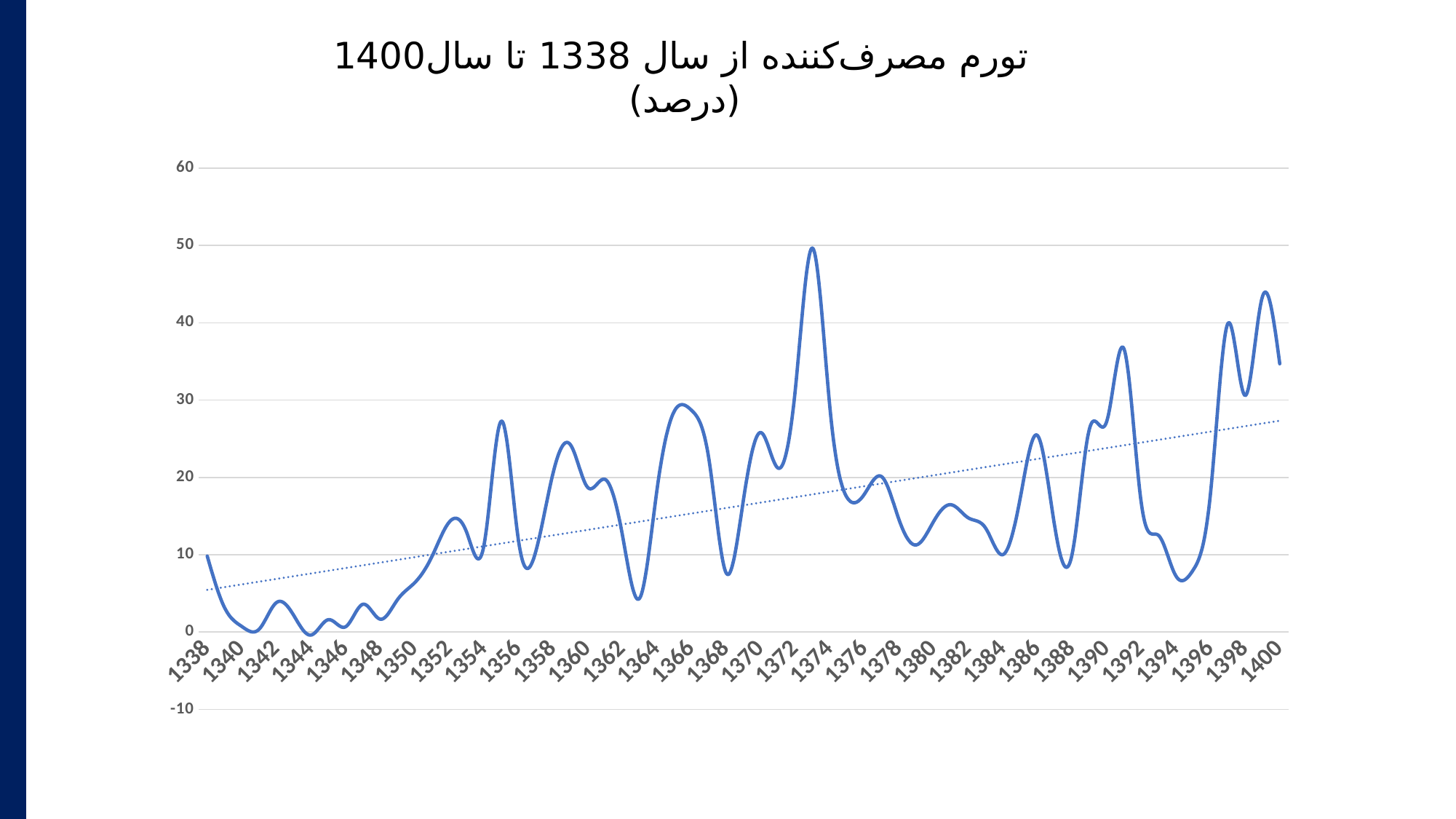

تورم مصرف‌کننده از سال 1338 تا سال1400
(درصد)

### Chart

| Category |  |
|---|---|
| 1338 | 9.82241081297881 |
| 1339 | 3.16256439585737 |
| 1340 | 0.721320571656317 |
| 1341 | 0.371849607221687 |
| 1342 | 3.81448957223042 |
| 1343 | 2.15437483520965 |
| 1344 | -0.388148532154467 |
| 1345 | 1.59761007964359 |
| 1346 | 0.690360521996216 |
| 1347 | 3.59319451551283 |
| 1348 | 1.66687093970065 |
| 1349 | 4.19529837265424 |
| 1350 | 6.39824135128874 |
| 1351 | 9.8194867331876 |
| 1352 | 14.2489355382568 |
| 1353 | 12.879181833834 |
| 1354 | 11.2561425062112 |
| 1355 | 27.2877846793093 |
| 1356 | 11.7219692041212 |
| 1357 | 10.4872367273486 |
| 1358 | 20.6439144373797 |
| 1359 | 24.2035897624486 |
| 1360 | 18.6897259269564 |
| 1361 | 19.7401891778611 |
| 1362 | 12.5402194538869 |
| 1363 | 4.38934095741537 |
| 1364 | 18.4290030211474 |
| 1365 | 28.5714285714291 |
| 1366 | 28.6706349206345 |
| 1367 | 22.3496530454897 |
| 1368 | 7.62767493763936 |
| 1369 | 17.1285679434011 |
| 1370 | 25.8077226162332 |
| 1371 | 21.2026307547761 |
| 1372 | 31.4470284237728 |
| 1373 | 49.6559858462747 |
| 1374 | 28.9373440168136 |
| 1375 | 17.3492257538708 |
| 1376 | 17.8661342130397 |
| 1377 | 20.0707078146866 |
| 1378 | 14.4767513188566 |
| 1379 | 11.2742471332117 |
| 1380 | 14.3359337378404 |
| 1381 | 16.4680116244792 |
| 1382 | 14.7615086970672 |
| 1383 | 13.433118008508 |
| 1384 | 10.0158982511924 |
| 1385 | 17.3410404624277 |
| 1386 | 25.4105090311987 |
| 1387 | 13.5515548281506 |
| 1388 | 10.089362928798 |
| 1389 | 26.2933856738609 |
| 1390 | 27.2568127242908 |
| 1391 | 36.6030355191028 |
| 1392 | 16.6065532357449 |
| 1393 | 12.4846815611533 |
| 1394 | 7.24542548952983 |
| 1395 | 8.04492437660281 |
| 1396 | 18.0141183371874 |
| 1397 | 39.9073455697783 |
| 1398 | 30.5941390387295 |
| 1399 | 43.3890162681516 |
| 1400 | 34.7 |